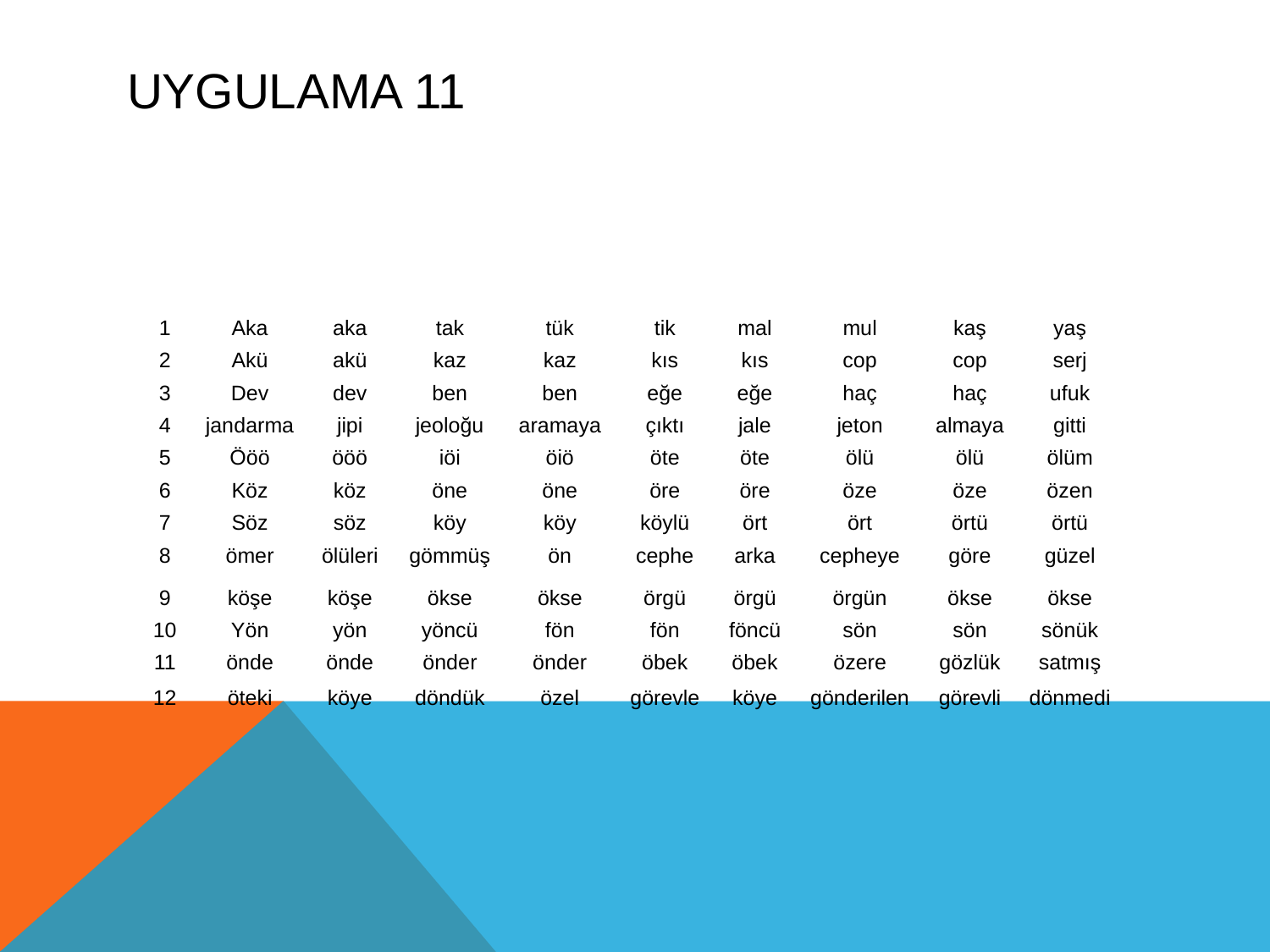

# UYGULAMA 11
| 1 | Aka | aka | tak | tük | tik | mal | mul | kaş | yaş |
| --- | --- | --- | --- | --- | --- | --- | --- | --- | --- |
| 2 | Akü | akü | kaz | kaz | kıs | kıs | cop | cop | serj |
| 3 | Dev | dev | ben | ben | eğe | eğe | haç | haç | ufuk |
| 4 | jandarma | jipi | jeoloğu | aramaya | çıktı | jale | jeton | almaya | gitti |
| 5 | Ööö | ööö | iöi | öiö | öte | öte | ölü | ölü | ölüm |
| 6 | Köz | köz | öne | öne | öre | öre | öze | öze | özen |
| 7 | Söz | söz | köy | köy | köylü | ört | ört | örtü | örtü |
| 8 | ömer | ölüleri | gömmüş | ön | cephe | arka | cepheye | göre | güzel |
| 9 | köşe | köşe | ökse | ökse | örgü | örgü | örgün | ökse | ökse |
| 10 | Yön | yön | yöncü | fön | fön | föncü | sön | sön | sönük |
| 11 | önde | önde | önder | önder | öbek | öbek | özere | gözlük | satmış |
| 12 | öteki | köye | döndük | özel | görevle | köye | gönderilen | görevli | dönmedi |